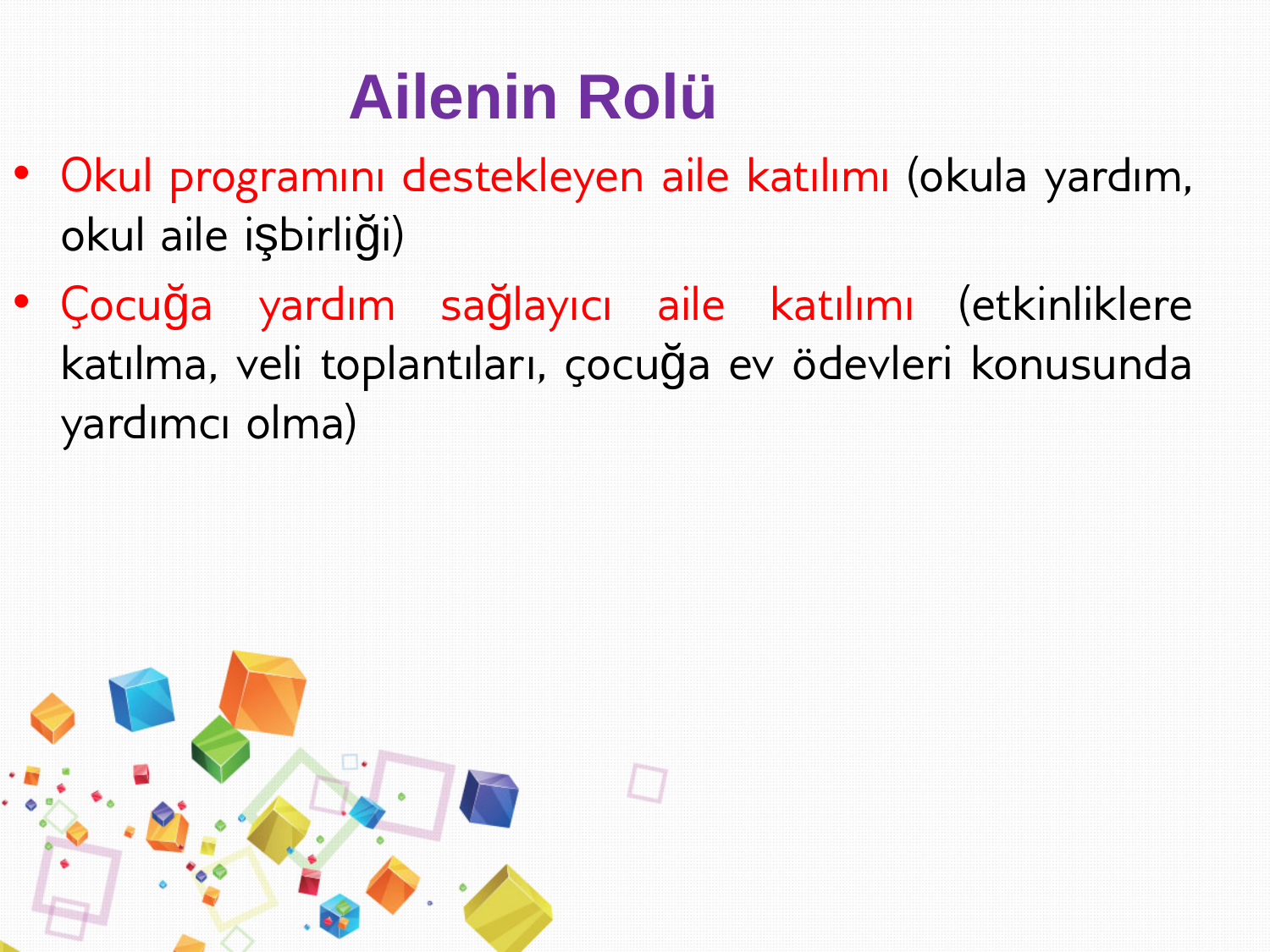

Ailenin Rolü
#
Okul programını destekleyen aile katılımı (okula yardım, okul aile işbirliği)
Çocuğa yardım sağlayıcı aile katılımı (etkinliklere katılma, veli toplantıları, çocuğa ev ödevleri konusunda yardımcı olma)